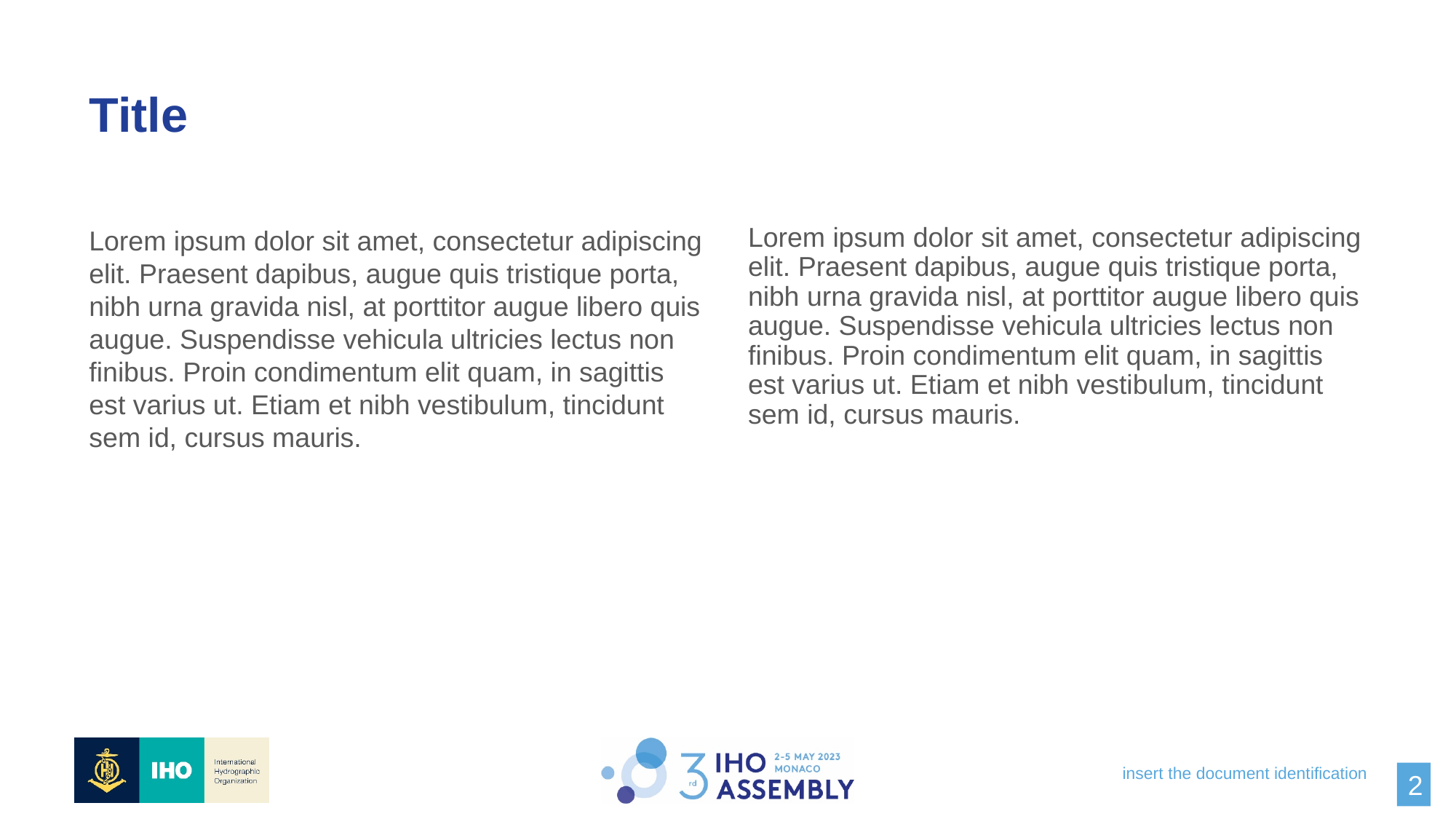

# Title
Lorem ipsum dolor sit amet, consectetur adipiscing elit. Praesent dapibus, augue quis tristique porta, nibh urna gravida nisl, at porttitor augue libero quis augue. Suspendisse vehicula ultricies lectus non finibus. Proin condimentum elit quam, in sagittis est varius ut. Etiam et nibh vestibulum, tincidunt sem id, cursus mauris.
Lorem ipsum dolor sit amet, consectetur adipiscing elit. Praesent dapibus, augue quis tristique porta, nibh urna gravida nisl, at porttitor augue libero quis augue. Suspendisse vehicula ultricies lectus non finibus. Proin condimentum elit quam, in sagittis est varius ut. Etiam et nibh vestibulum, tincidunt sem id, cursus mauris.
insert the document identification
2